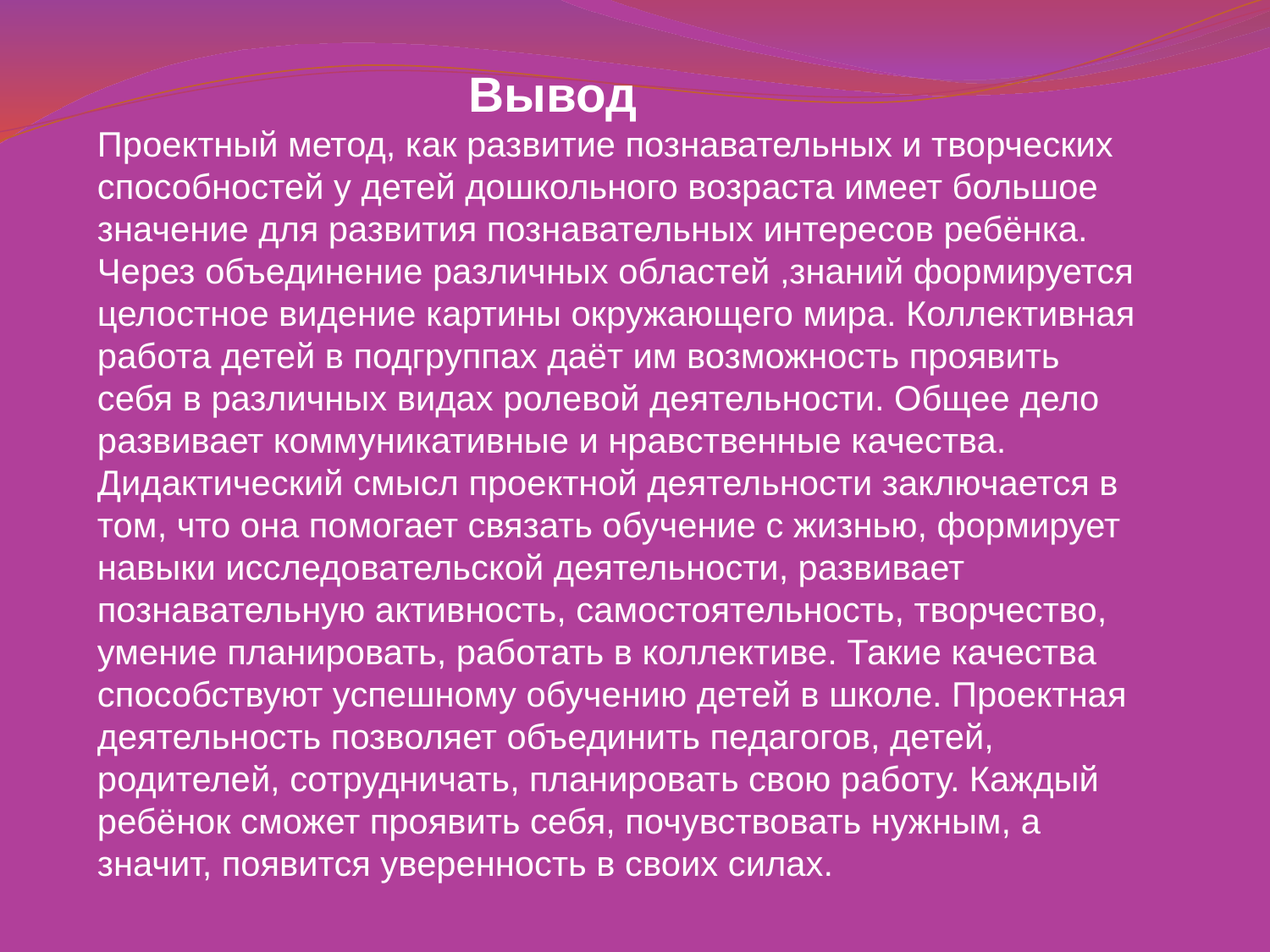

Вывод
Проектный метод, как развитие познавательных и творческих способностей у детей дошкольного возраста имеет большое значение для развития познавательных интересов ребёнка. Через объединение различных областей ,знаний формируется целостное видение картины окружающего мира. Коллективная работа детей в подгруппах даёт им возможность проявить себя в различных видах ролевой деятельности. Общее дело развивает коммуникативные и нравственные качества. Дидактический смысл проектной деятельности заключается в том, что она помогает связать обучение с жизнью, формирует навыки исследовательской деятельности, развивает познавательную активность, самостоятельность, творчество, умение планировать, работать в коллективе. Такие качества способствуют успешному обучению детей в школе. Проектная деятельность позволяет объединить педагогов, детей, родителей, сотрудничать, планировать свою работу. Каждый ребёнок сможет проявить себя, почувствовать нужным, а значит, появится уверенность в своих силах.